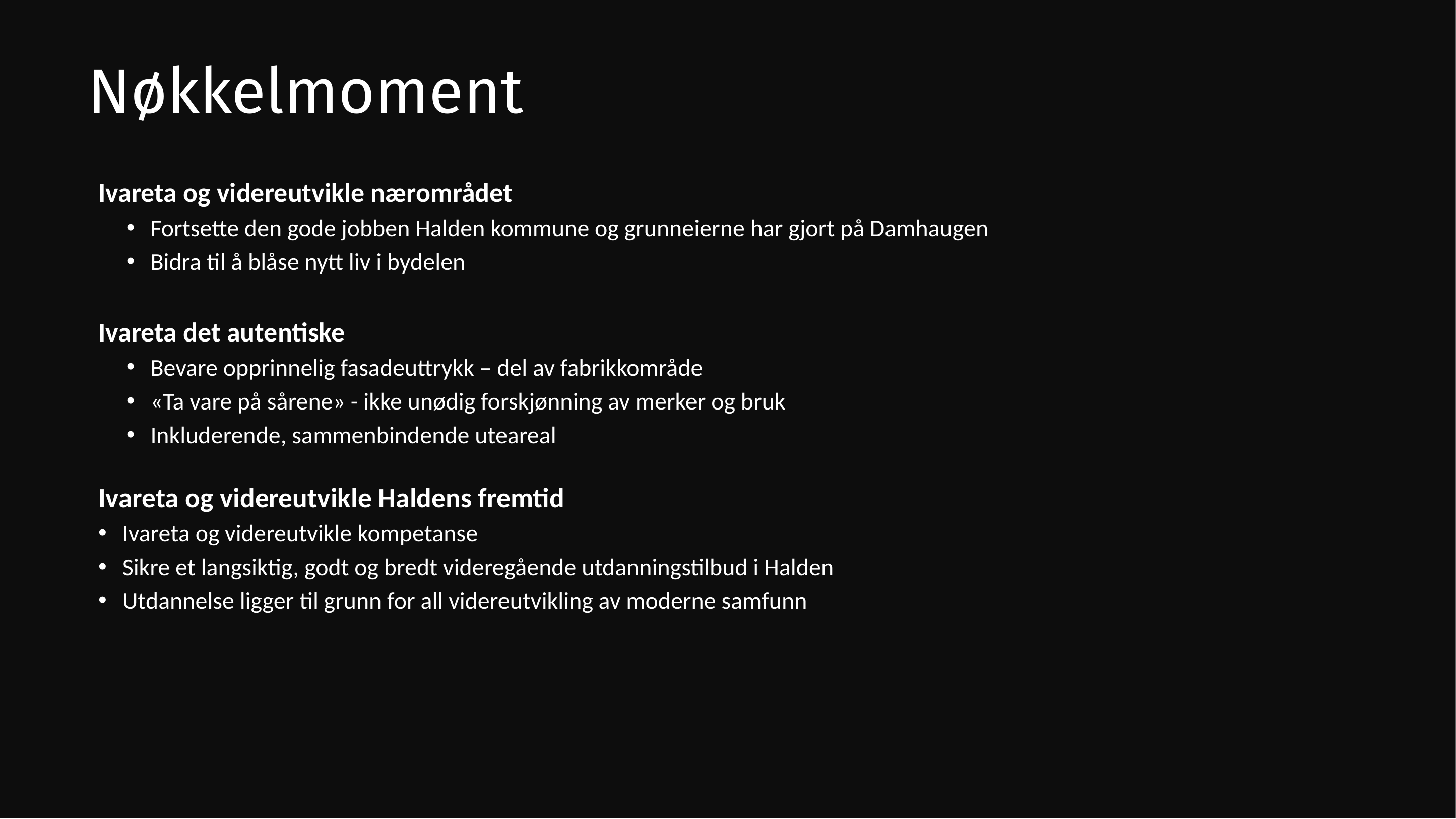

# Nøkkelmoment
Ivareta og videreutvikle nærområdet
Fortsette den gode jobben Halden kommune og grunneierne har gjort på Damhaugen
Bidra til å blåse nytt liv i bydelen

Ivareta det autentiske
Bevare opprinnelig fasadeuttrykk – del av fabrikkområde
«Ta vare på sårene» - ikke unødig forskjønning av merker og bruk
Inkluderende, sammenbindende uteareal

Ivareta og videreutvikle Haldens fremtid
Ivareta og videreutvikle kompetanse
Sikre et langsiktig, godt og bredt videregående utdanningstilbud i Halden
Utdannelse ligger til grunn for all videreutvikling av moderne samfunn